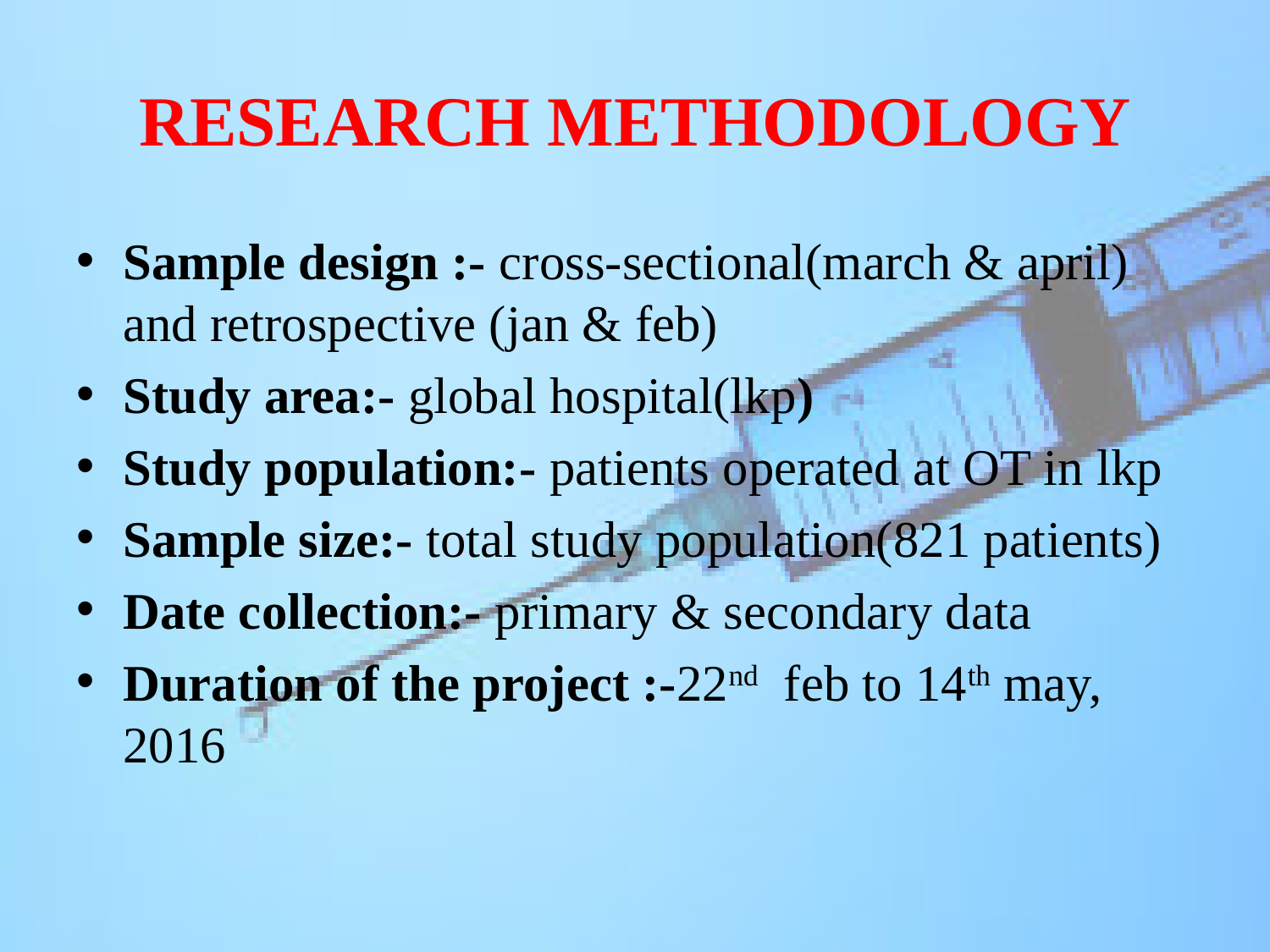

# RESEARCH METHODOLOGY
Sample design :- cross-sectional(march & april) and retrospective (jan & feb)
Study area:- global hospital(lkp)
Study population:- patients operated at OT in lkp
Sample size:- total study population(821 patients)
Date collection:- primary & secondary data
Duration of the project :-22nd  feb to 14th may, 2016